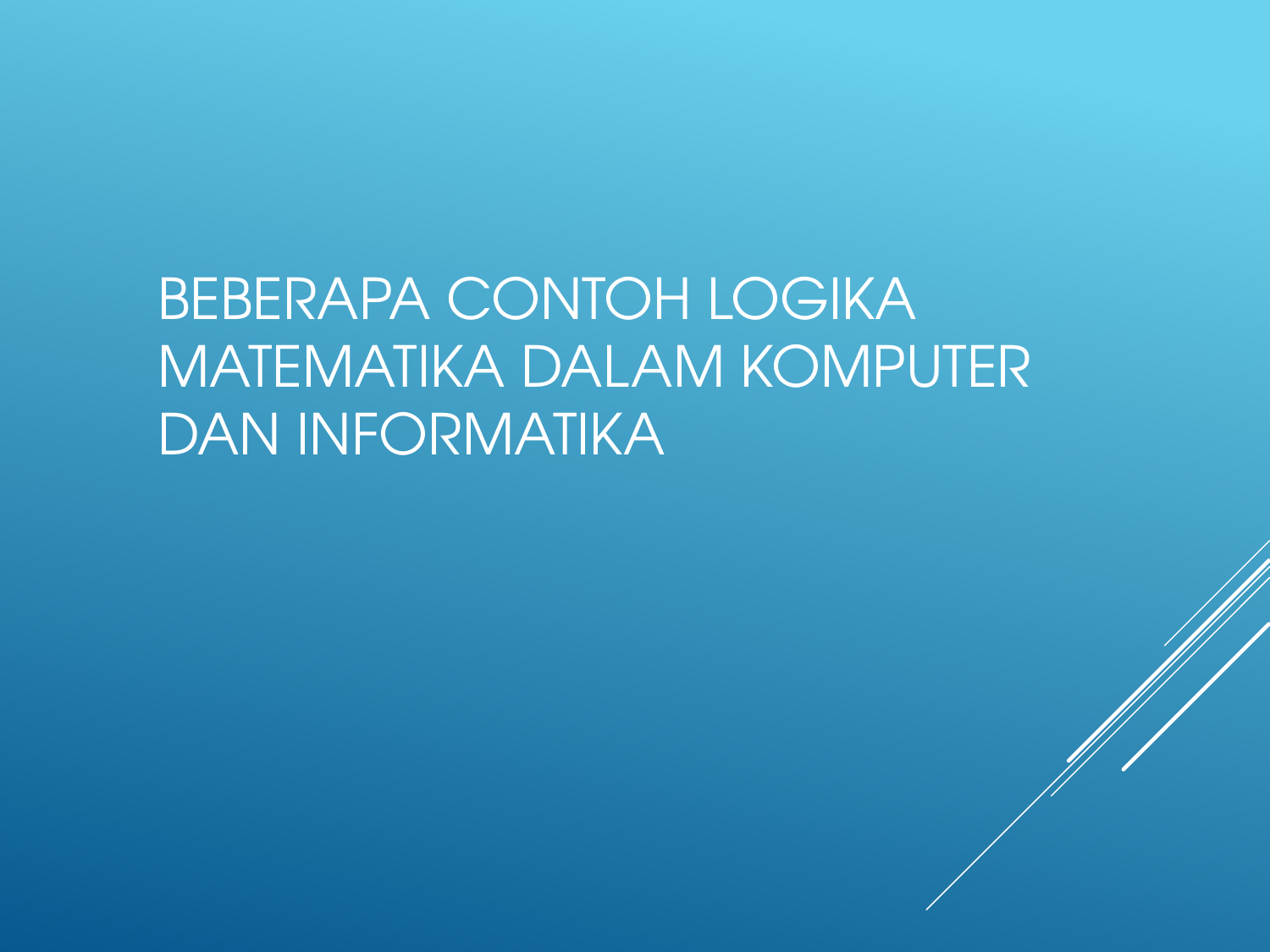

# Beberapa Contoh logika Matematika dalam Komputer dan Informatika